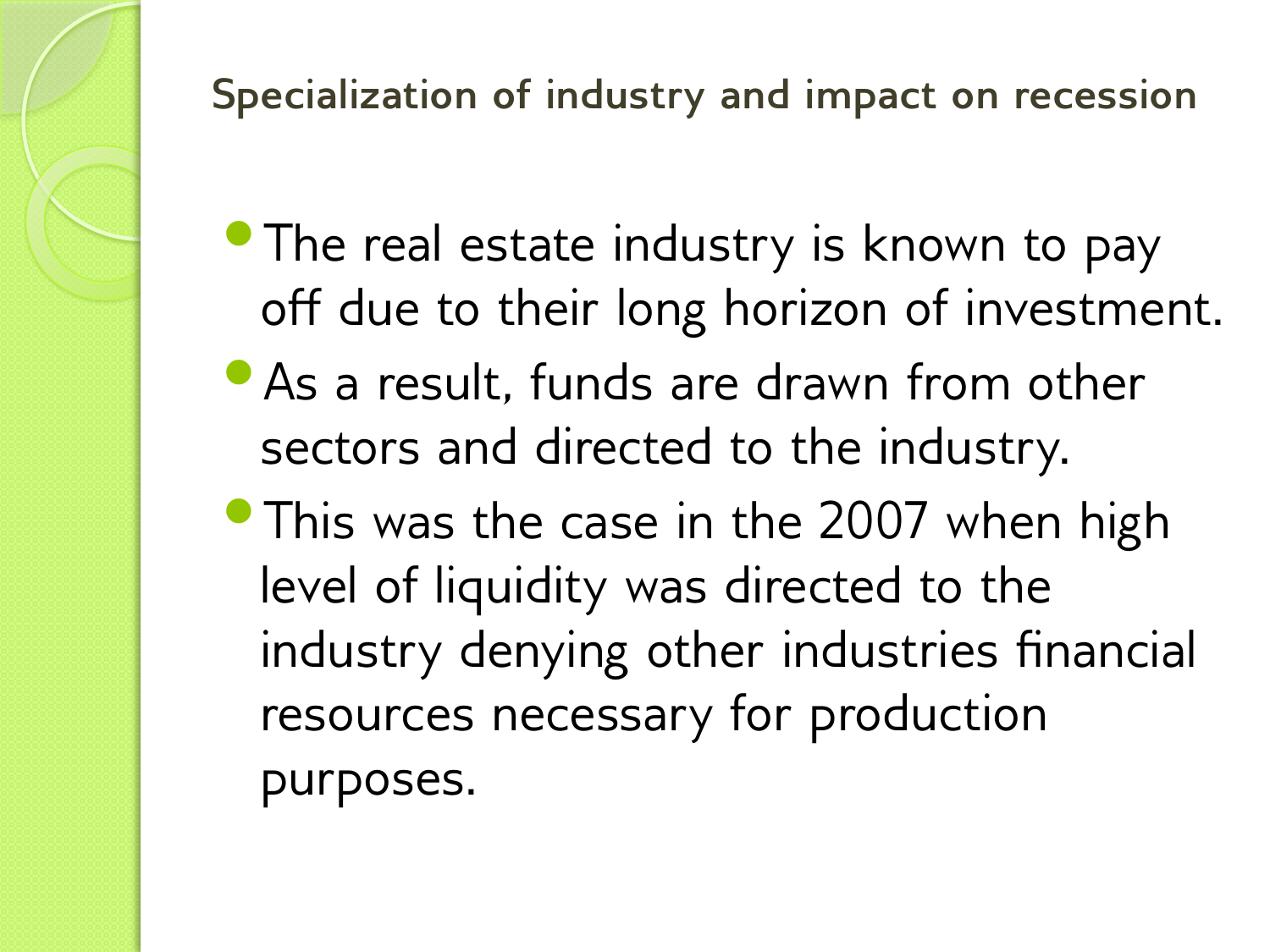

# Specialization of industry and impact on recession
The real estate industry is known to pay off due to their long horizon of investment.
As a result, funds are drawn from other sectors and directed to the industry.
This was the case in the 2007 when high level of liquidity was directed to the industry denying other industries financial resources necessary for production purposes.